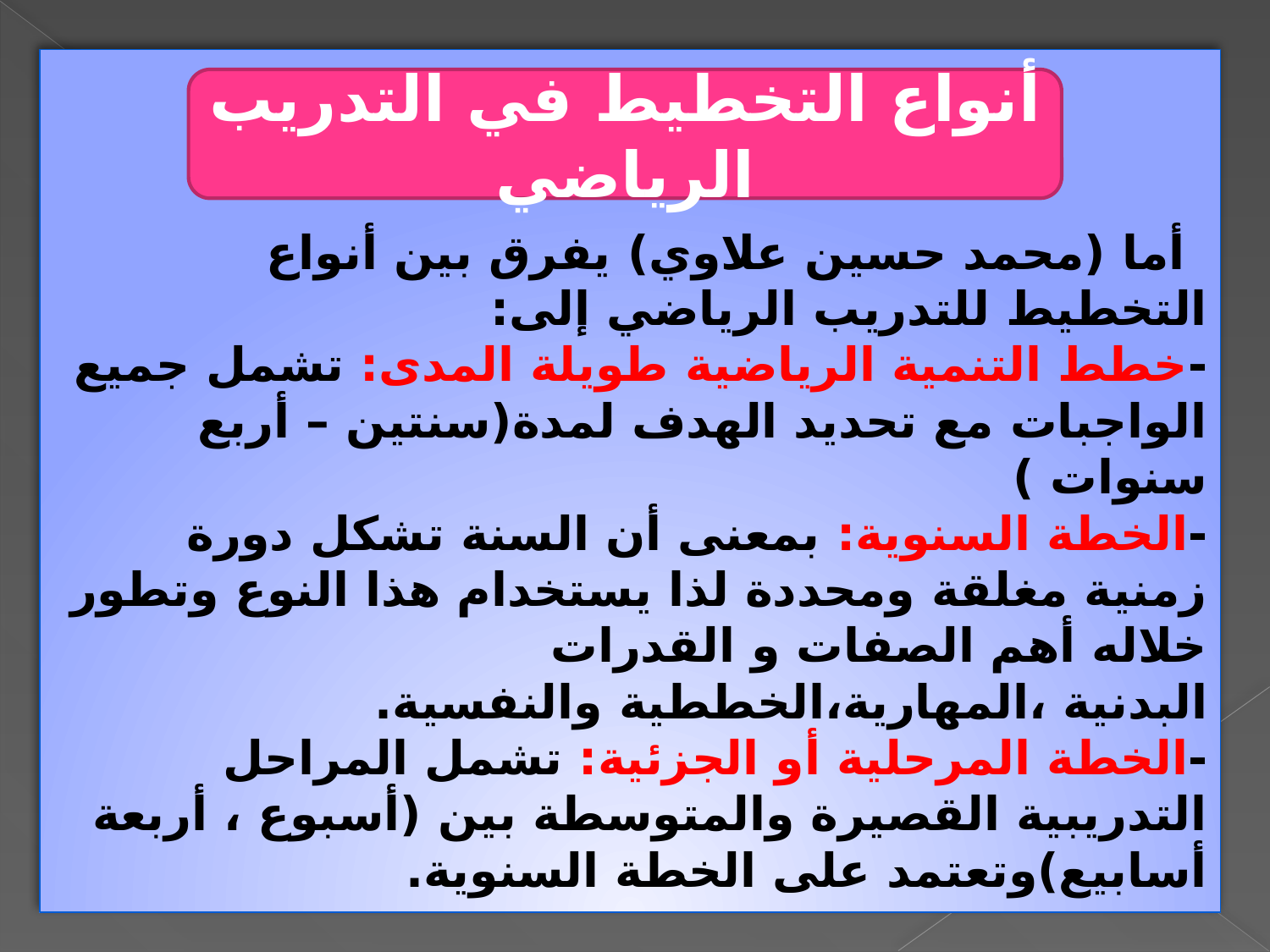

أما (محمد حسين علاوي) يفرق بين أنواع التخطيط للتدريب الرياضي إلى:
-خطط التنمية الرياضية طويلة المدى: تشمل جميع الواجبات مع تحديد الهدف لمدة(سنتين – أربع سنوات )
-الخطة السنوية: بمعنى أن السنة تشكل دورة زمنية مغلقة ومحددة لذا يستخدام هذا النوع وتطور خلاله أهم الصفات و القدرات البدنية ،المهارية،الخططية والنفسية.
-الخطة المرحلية أو الجزئية: تشمل المراحل التدريبية القصيرة والمتوسطة بين (أسبوع ، أربعة أسابيع)وتعتمد على الخطة السنوية.
أنواع التخطيط في التدريب الرياضي